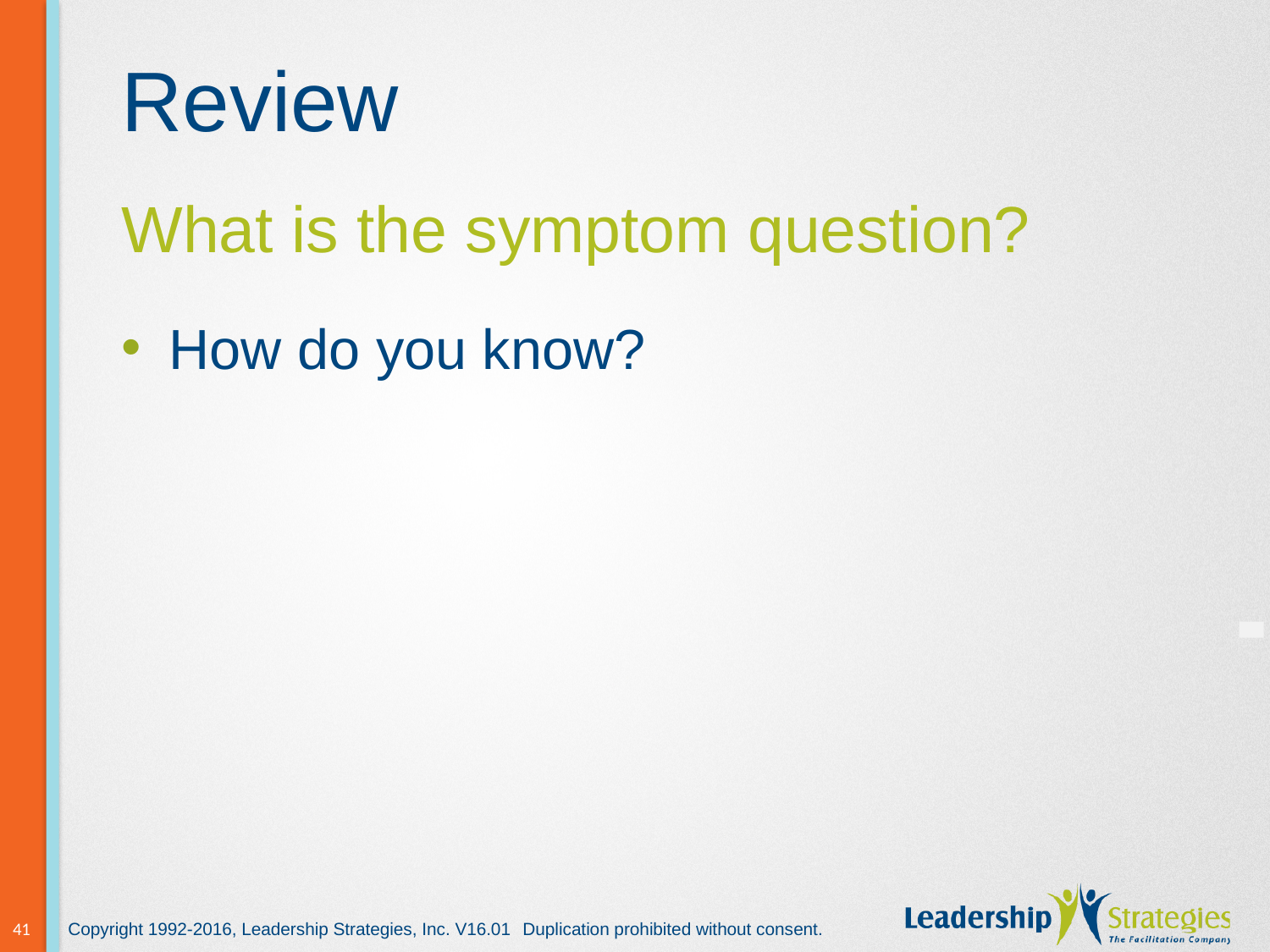

# Review
What is the symptom question?
How do you know?
-
41